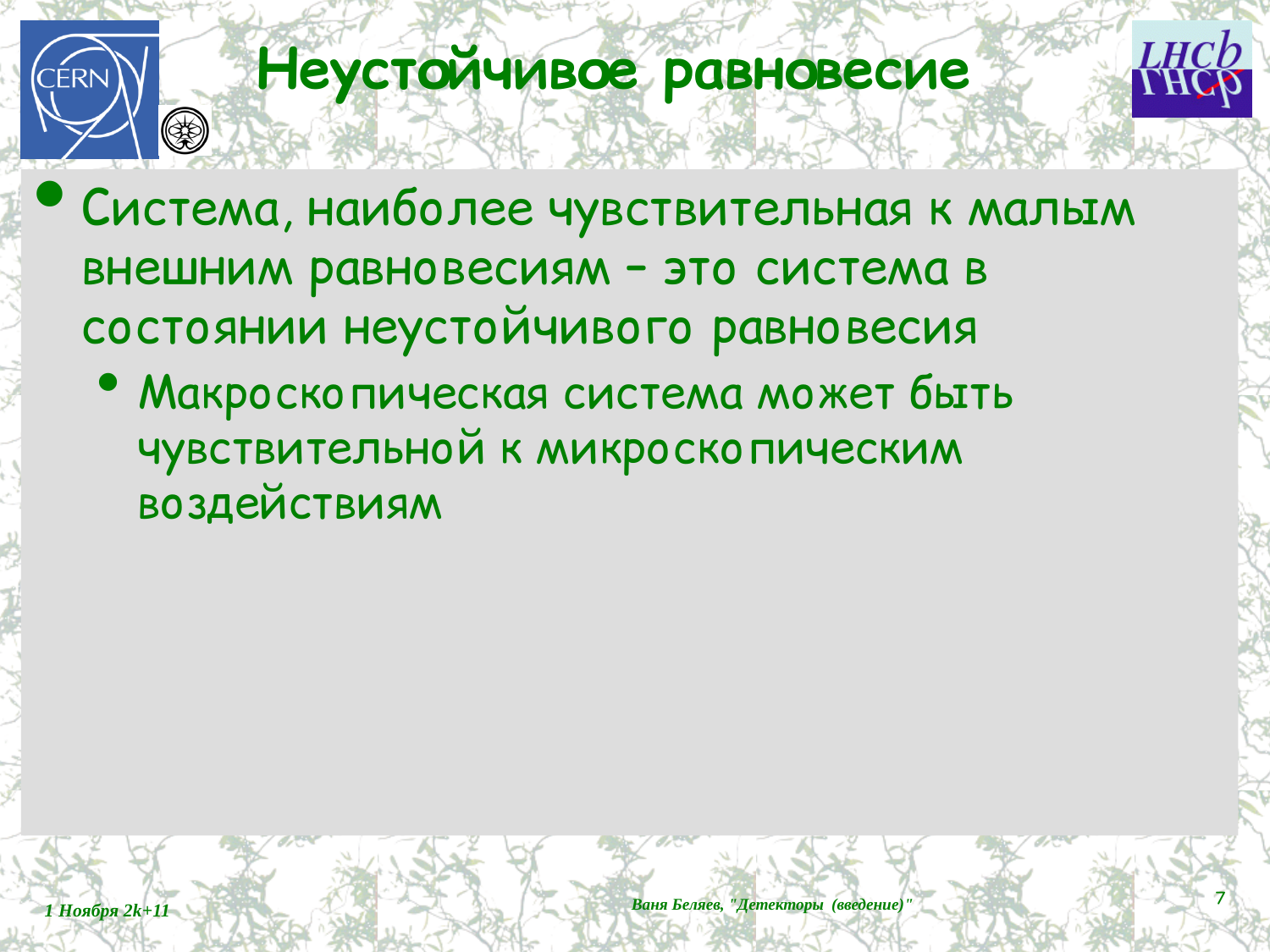

# Неустойчивое равновесие
Система, наиболее чувствительная к малым внешним равновесиям – это система в состоянии неустойчивого равновесия
Макроскопическая система может быть чувствительной к микроскопическим воздействиям

7
1 Ноября 2k+11
Ваня Беляев, "Детекторы  (введение)"